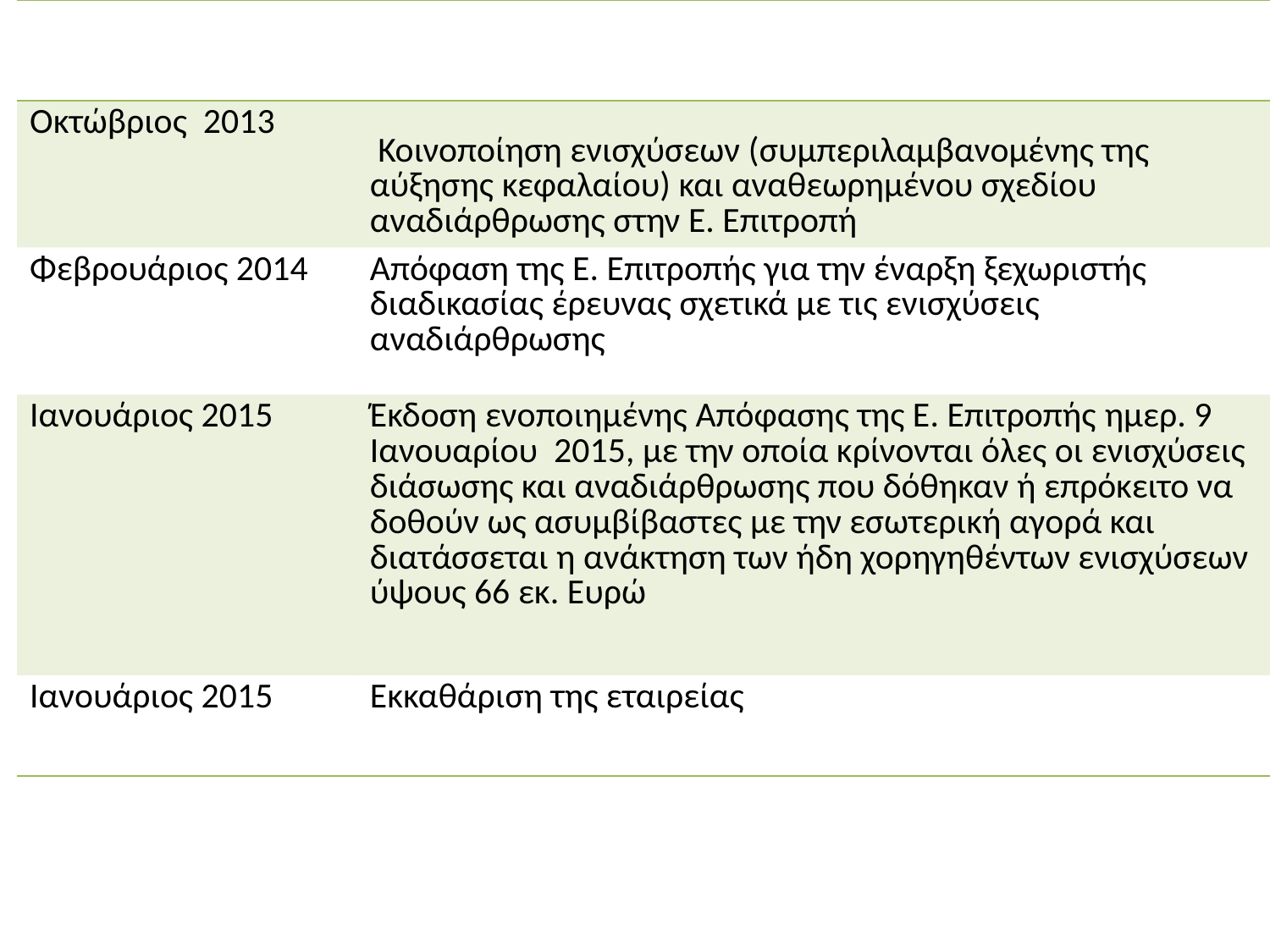

|  |  |
| --- | --- |
| Οκτώβριος 2013 | Κοινοποίηση ενισχύσεων (συμπεριλαμβανομένης της αύξησης κεφαλαίου) και αναθεωρημένου σχεδίου αναδιάρθρωσης στην Ε. Επιτροπή |
| Φεβρουάριος 2014 | Απόφαση της Ε. Επιτροπής για την έναρξη ξεχωριστής διαδικασίας έρευνας σχετικά με τις ενισχύσεις αναδιάρθρωσης |
| Ιανουάριος 2015 | Έκδοση ενοποιημένης Απόφασης της Ε. Επιτροπής ημερ. 9 Ιανουαρίου 2015, με την οποία κρίνονται όλες οι ενισχύσεις διάσωσης και αναδιάρθρωσης που δόθηκαν ή επρόκειτο να δοθούν ως ασυμβίβαστες με την εσωτερική αγορά και διατάσσεται η ανάκτηση των ήδη χορηγηθέντων ενισχύσεων ύψους 66 εκ. Ευρώ |
| Ιανουάριος 2015 | Εκκαθάριση της εταιρείας |